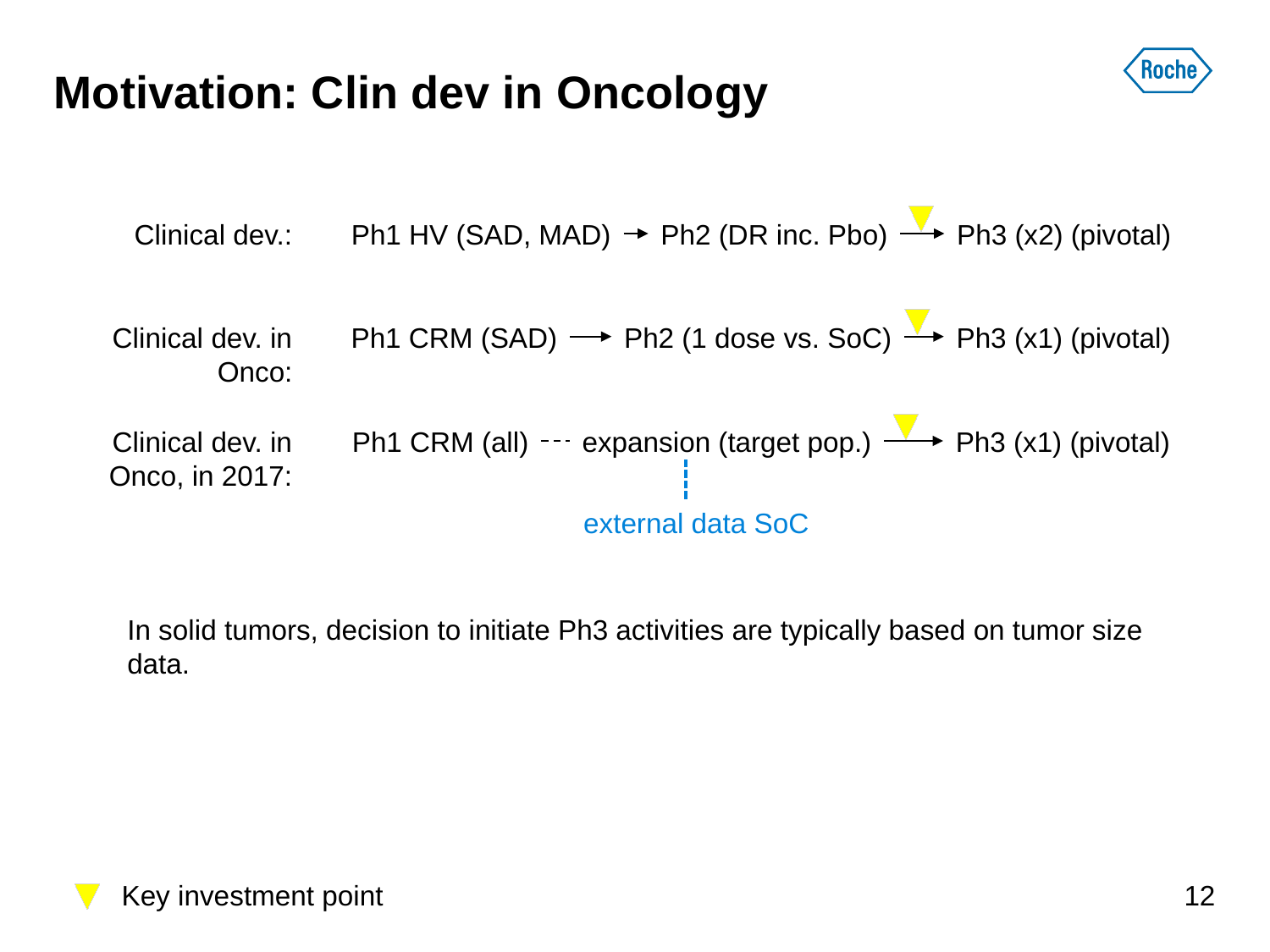

# Motivation: Clin dev in Oncology

Clinical dev.:
Ph1 HV (SAD, MAD)
Ph2 (DR inc. Pbo)
Ph3 (x2) (pivotal)

Clinical dev. in Onco:
Ph1 CRM (SAD)
Ph2 (1 dose vs. SoC)
Ph3 (x1) (pivotal)

Clinical dev. in Onco, in 2017:
Ph1 CRM (all)
expansion (target pop.)
Ph3 (x1) (pivotal)
external data SoC
In solid tumors, decision to initiate Ph3 activities are typically based on tumor size data.
Key investment point
12